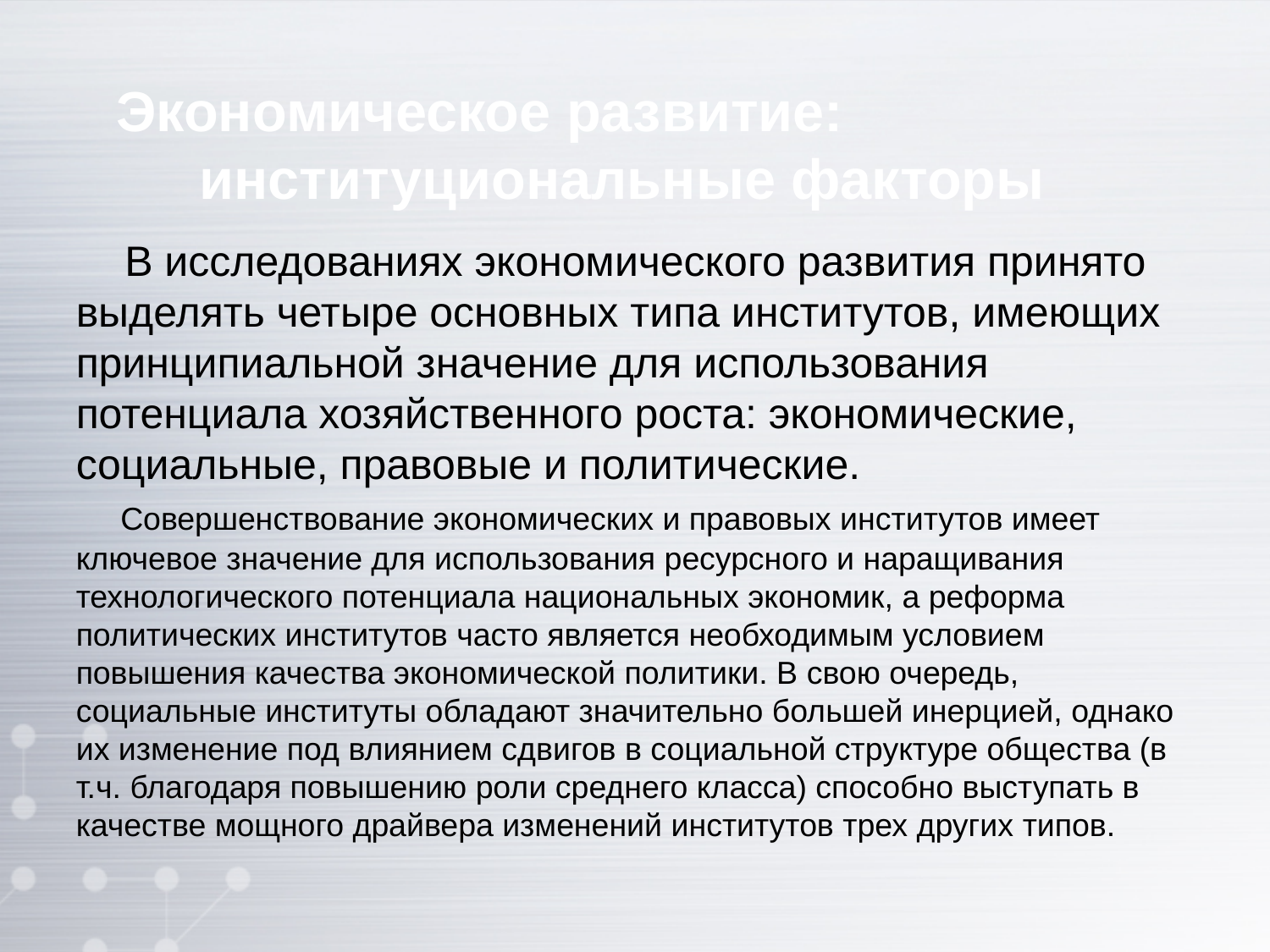

Экономическое развитие:
институциональные факторы
     В исследованиях экономического развития принято выделять четыре основных типа институтов, имеющих принципиальной значение для использования потенциала хозяйственного роста: экономические, социальные, правовые и политические.
    Совершенствование экономических и правовых институтов имеет ключевое значение для использования ресурсного и наращивания технологического потенциала национальных экономик, а реформа политических институтов часто является необходимым условием повышения качества экономической политики. В свою очередь, социальные институты обладают значительно большей инерцией, однако их изменение под влиянием сдвигов в социальной структуре общества (в т.ч. благодаря повышению роли среднего класса) способно выступать в качестве мощного драйвера изменений институтов трех других типов.